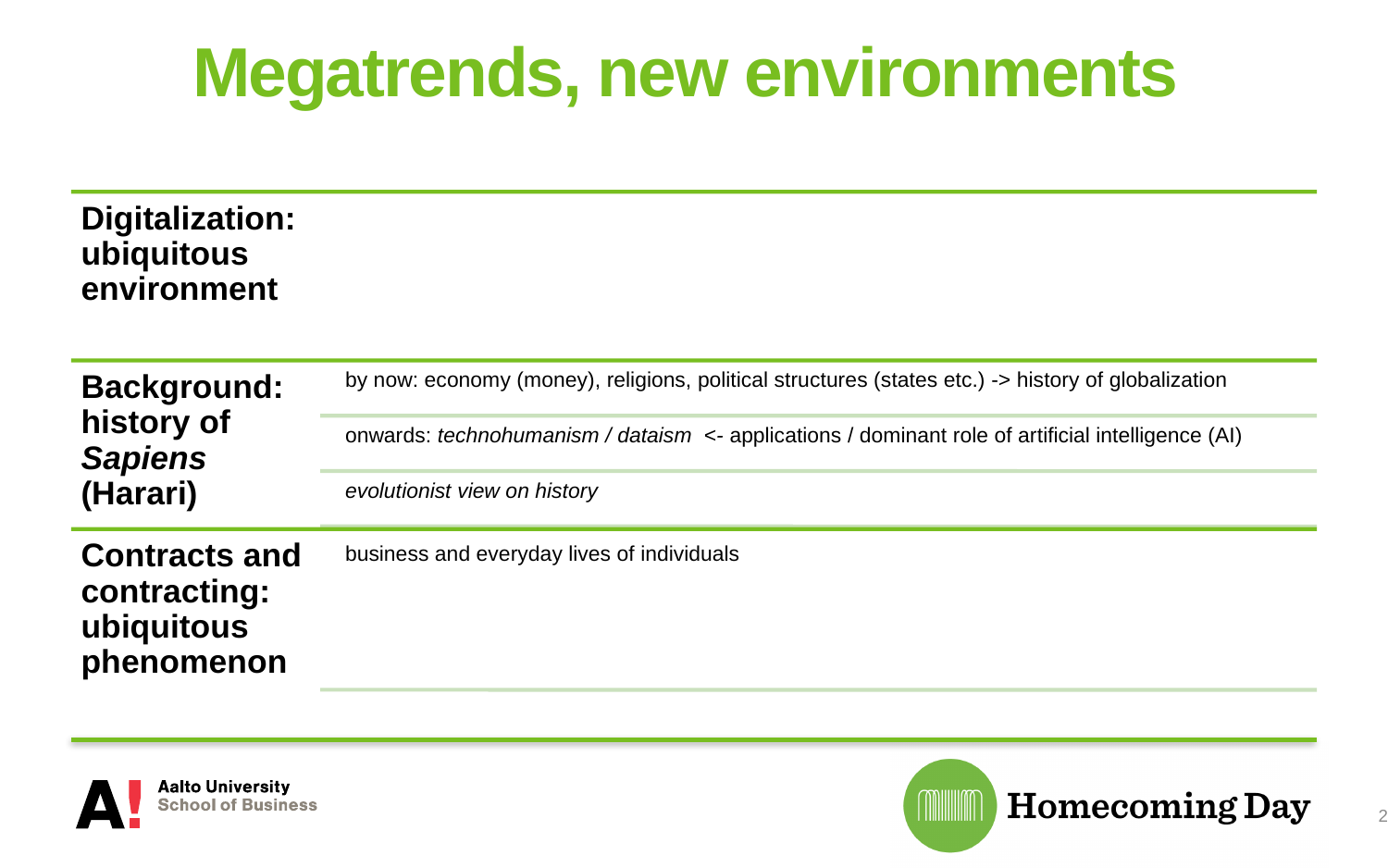

# Megatrends, new environments
Digitalization: ubiquitous environment
Background: history of Sapiens (Harari)
by now: economy (money), religions, political structures (states etc.) -> history of globalization
onwards: technohumanism / dataism  <- applications / dominant role of artificial intelligence (AI)
evolutionist view on history
Contracts and contracting: ubiquitous phenomenon
business and everyday lives of individuals
2